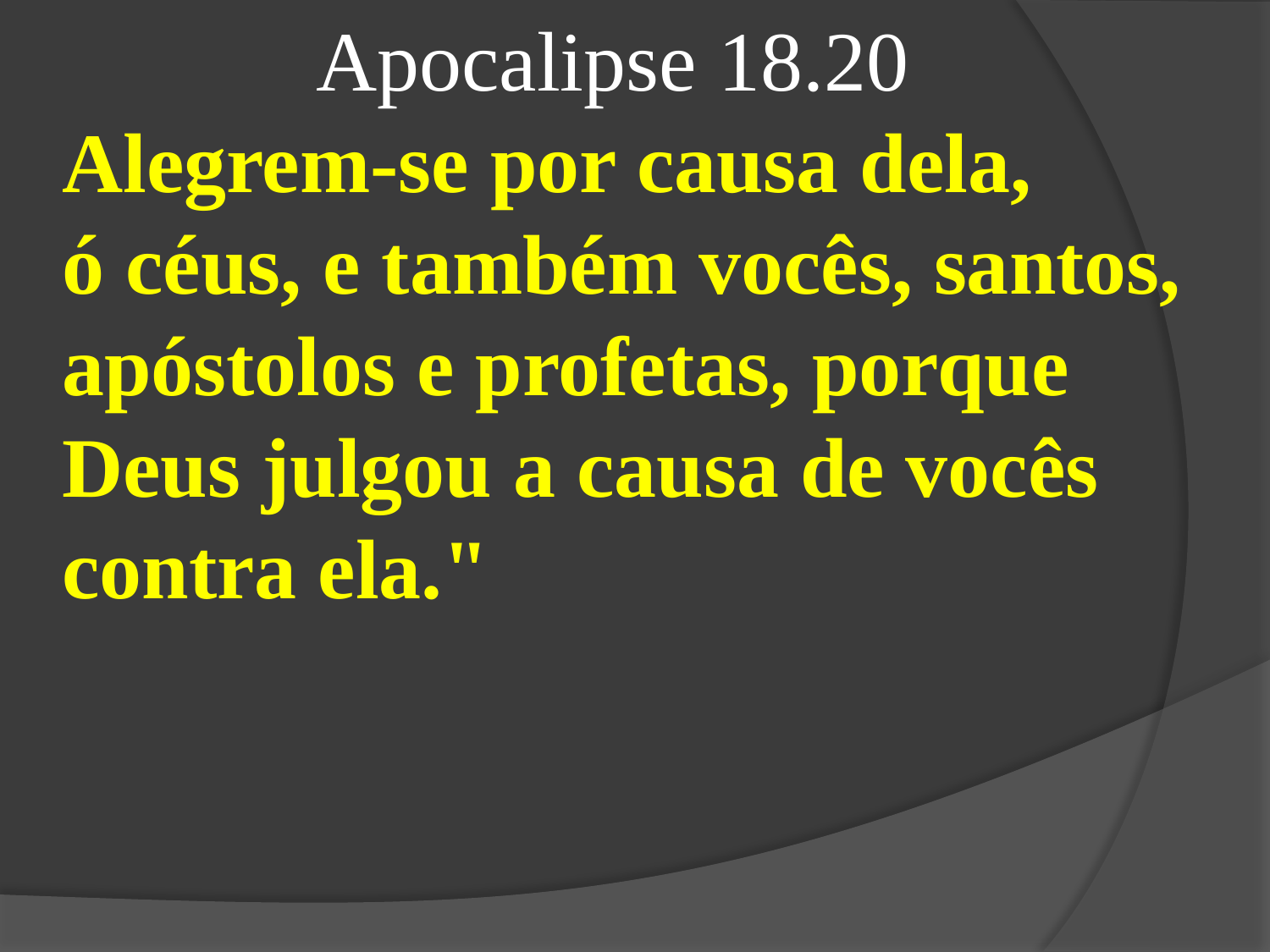

Apocalipse 18.20
Alegrem-se por causa dela,
ó céus, e também vocês, santos,
apóstolos e profetas, porque Deus julgou a causa de vocês contra ela."